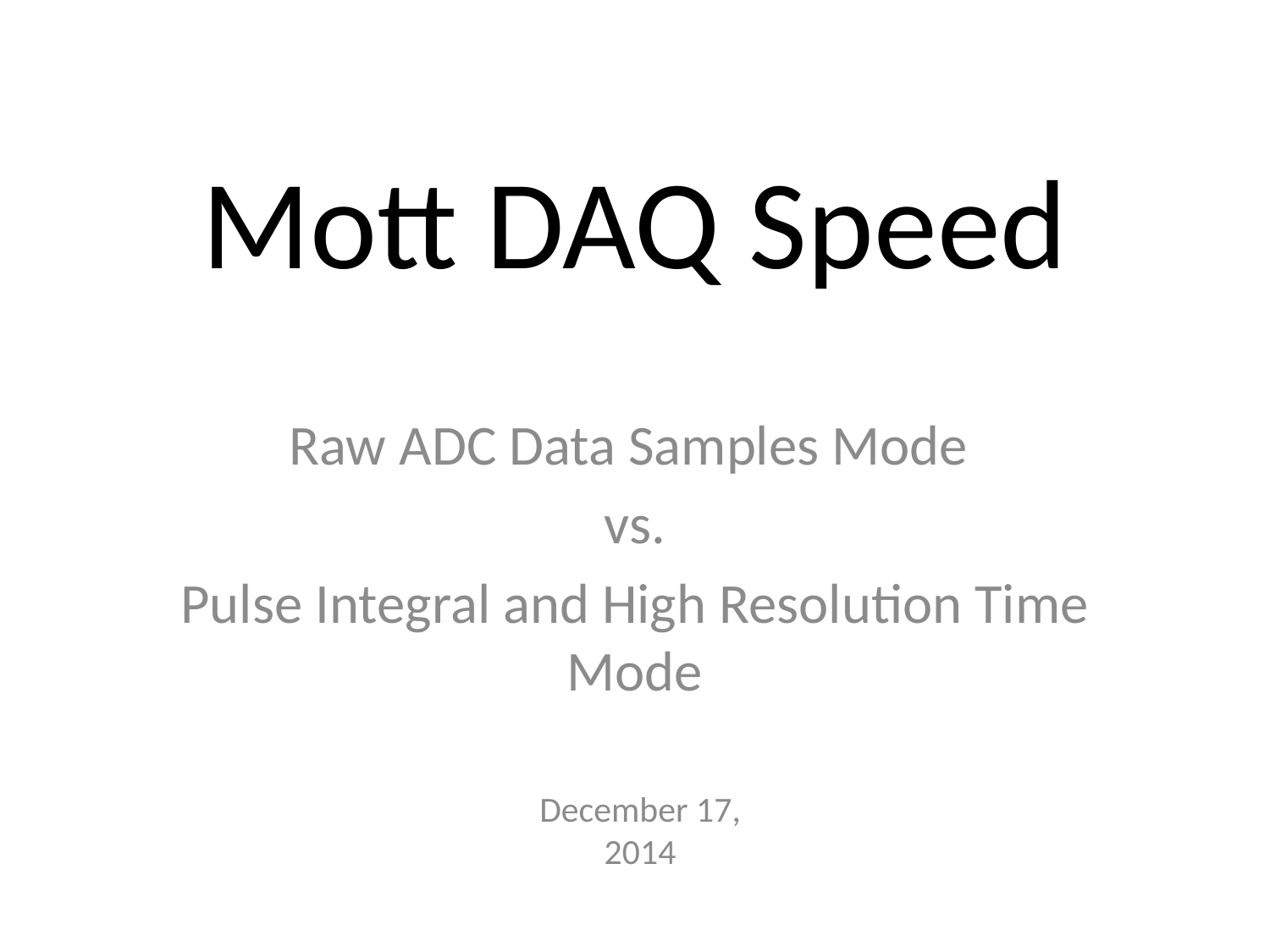

# Mott DAQ Speed
Raw ADC Data Samples Mode
vs.
Pulse Integral and High Resolution Time Mode
December 17, 2014